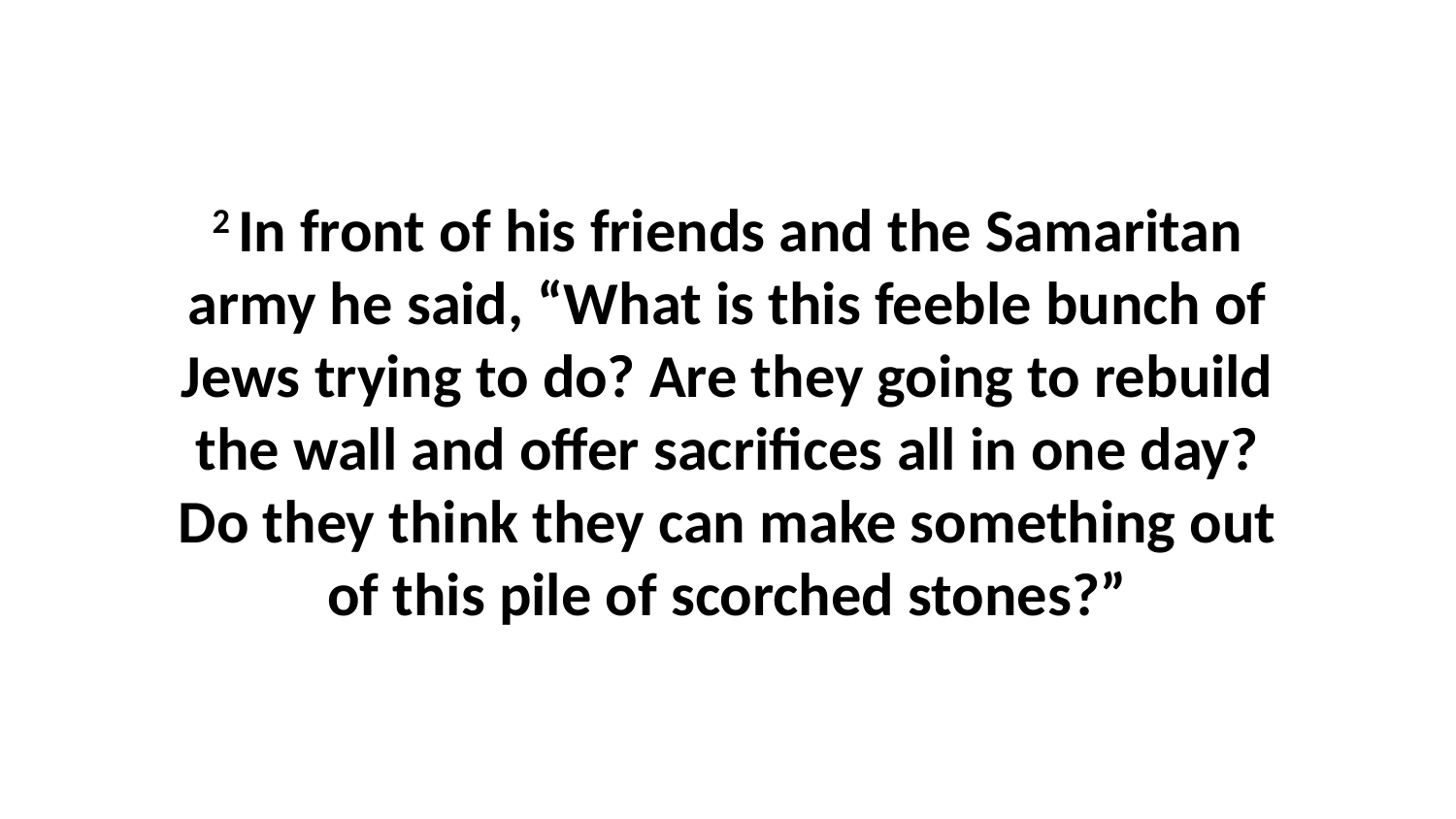

2 In front of his friends and the Samaritan army he said, “What is this feeble bunch of Jews trying to do? Are they going to rebuild the wall and offer sacrifices all in one day? Do they think they can make something out of this pile of scorched stones?”